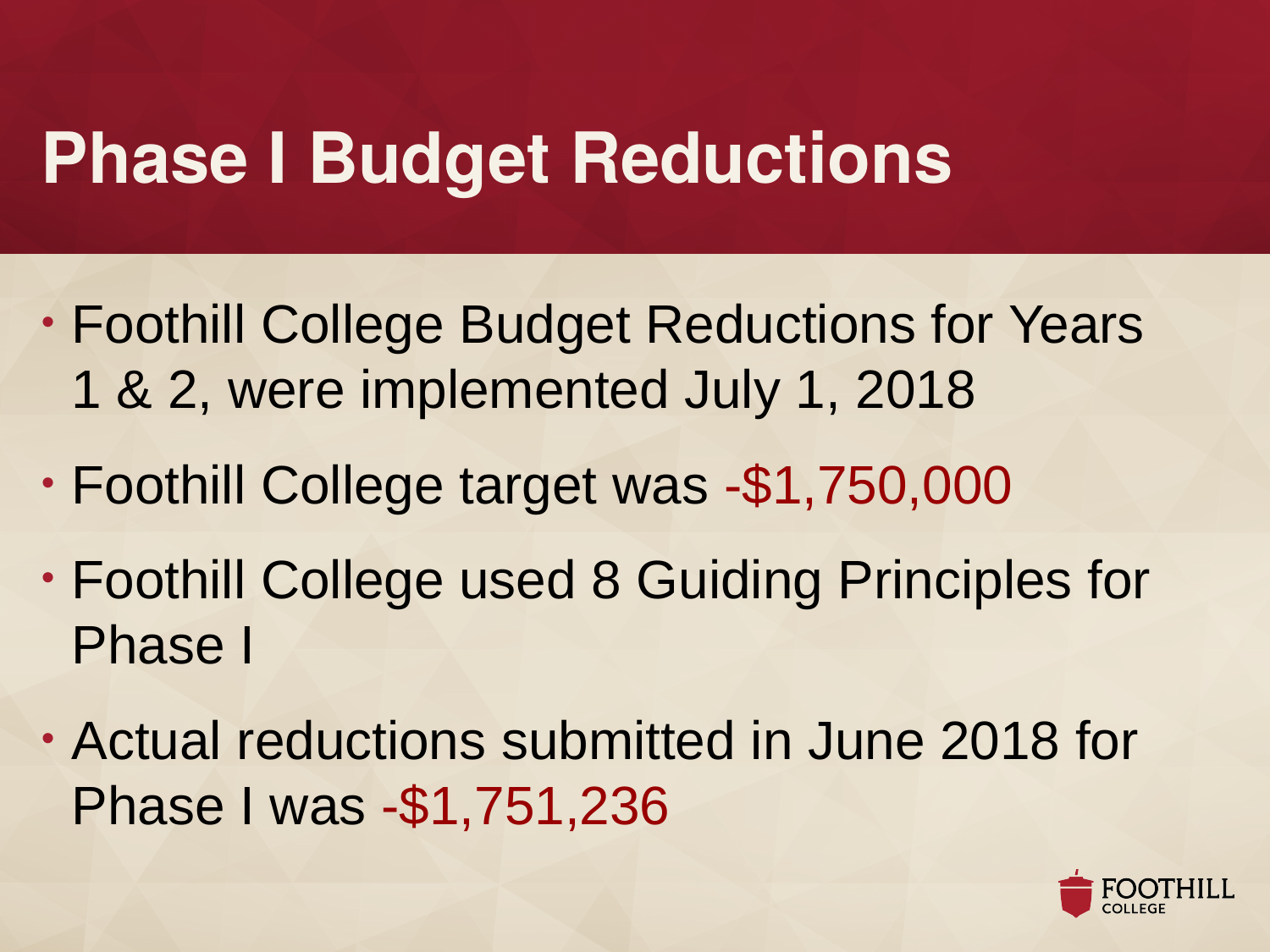

# Phase I Budget Reductions
Foothill College Budget Reductions for Years 1 & 2, were implemented July 1, 2018
Foothill College target was -$1,750,000
Foothill College used 8 Guiding Principles for Phase I
Actual reductions submitted in June 2018 for Phase I was -$1,751,236